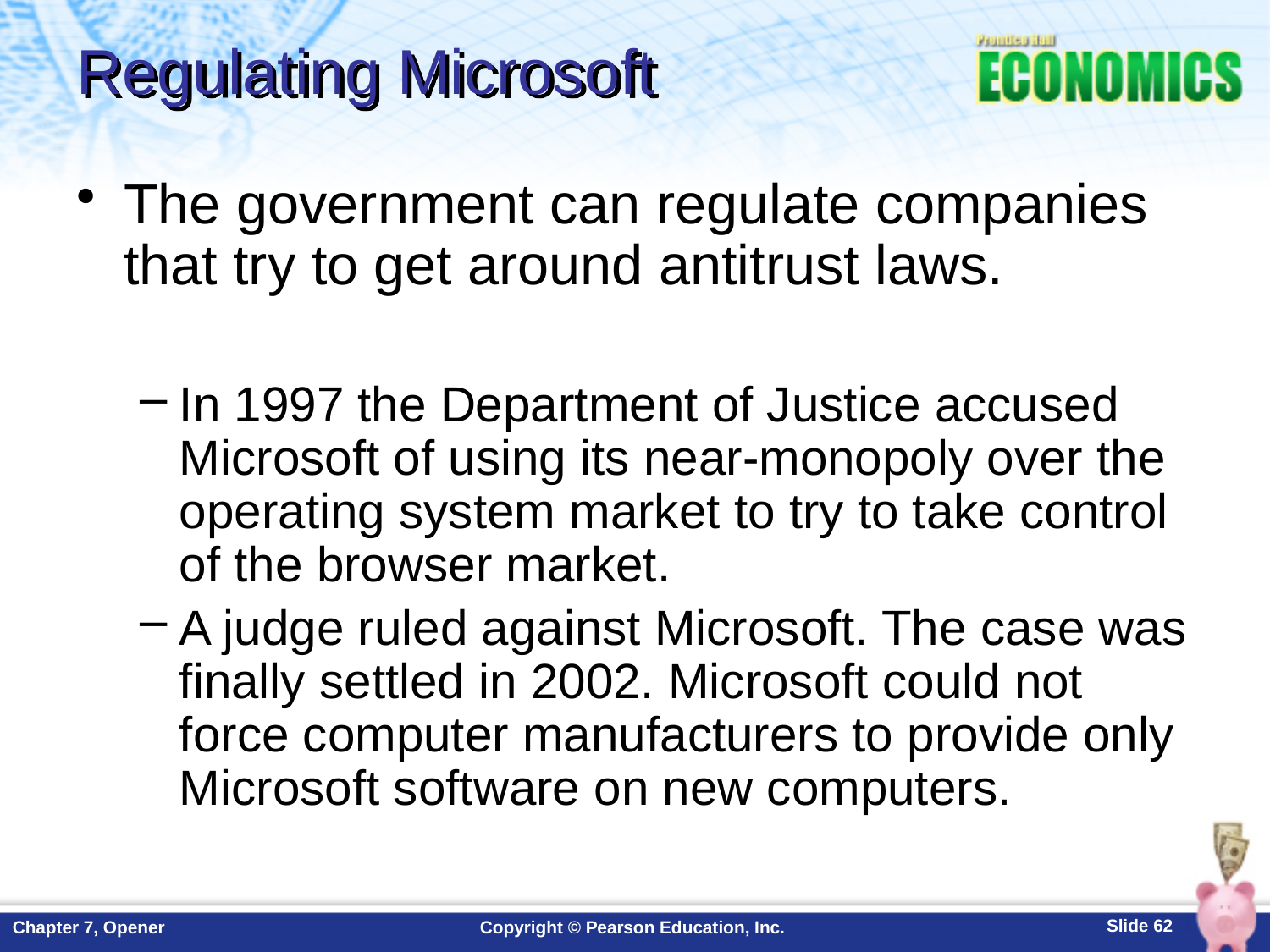

# Regulating Microsoft
The government can regulate companies that try to get around antitrust laws.

In 1997 the Department of Justice accused Microsoft of using its near-monopoly over the operating system market to try to take control of the browser market.
A judge ruled against Microsoft. The case was finally settled in 2002. Microsoft could not force computer manufacturers to provide only Microsoft software on new computers.